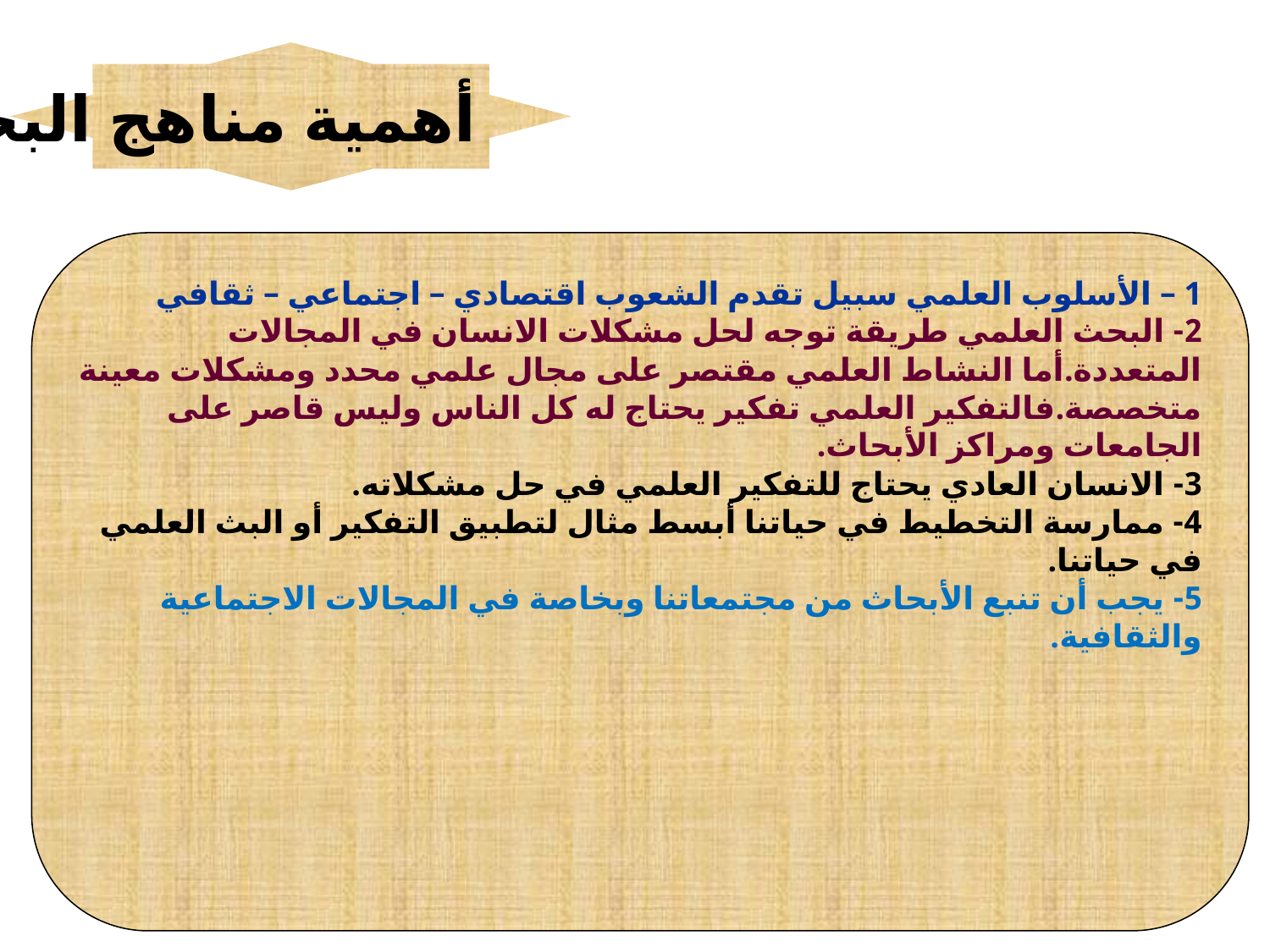

أهمية مناهج البحث
1 – الأسلوب العلمي سبيل تقدم الشعوب اقتصادي – اجتماعي – ثقافي
2- البحث العلمي طريقة توجه لحل مشكلات الانسان في المجالات المتعددة.أما النشاط العلمي مقتصر على مجال علمي محدد ومشكلات معينة متخصصة.فالتفكير العلمي تفكير يحتاج له كل الناس وليس قاصر على الجامعات ومراكز الأبحاث.
3- الانسان العادي يحتاج للتفكير العلمي في حل مشكلاته.
4- ممارسة التخطيط في حياتنا أبسط مثال لتطبيق التفكير أو البث العلمي في حياتنا.
5- يجب أن تنبع الأبحاث من مجتمعاتنا وبخاصة في المجالات الاجتماعية والثقافية.